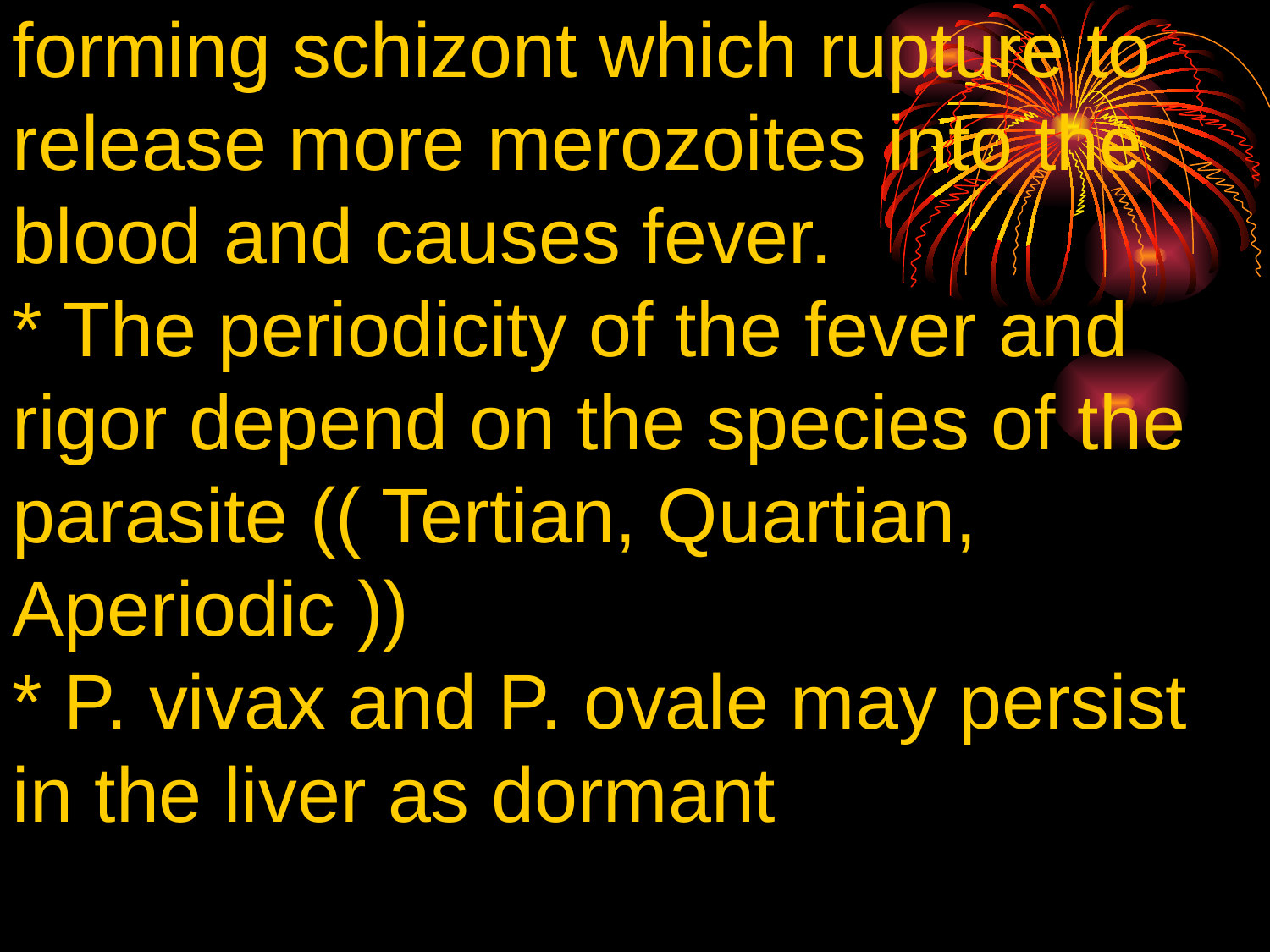

forming schizont which rupture to release more merozoites into the blood and causes fever.
* The periodicity of the fever and rigor depend on the species of the parasite (( Tertian, Quartian, Aperiodic ))
* P. vivax and P. ovale may persist in the liver as dormant